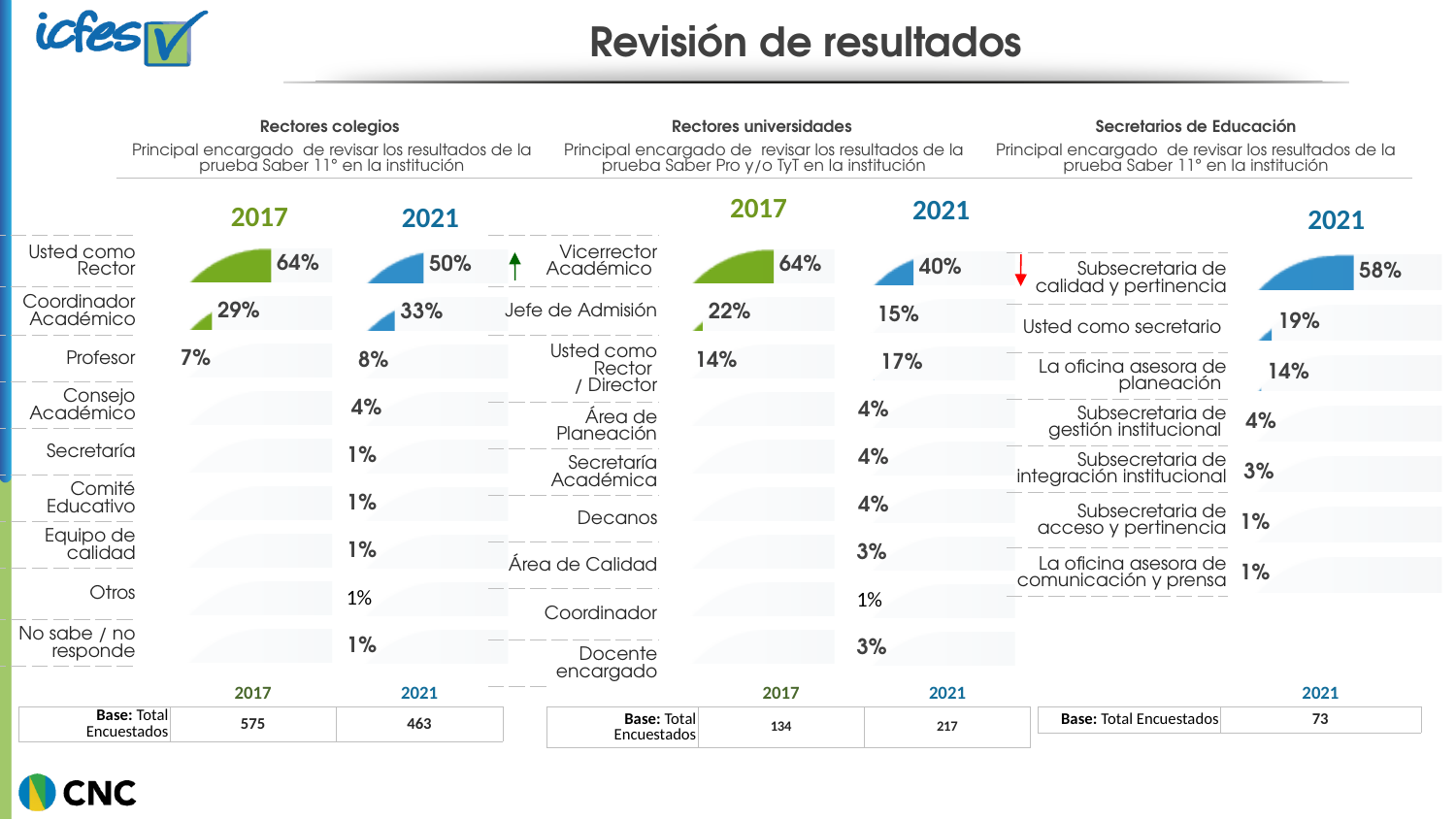

# Revisión de resultados
| Rectores colegios | Rectores universidades | Secretarios de Educación |
| --- | --- | --- |
| Principal encargado de revisar los resultados de la prueba Saber 11° en la institución | Principal encargado de revisar los resultados de la prueba Saber Pro y/o TyT en la institución | Principal encargado de revisar los resultados de la prueba Saber 11° en la institución |
2017
2021
2017
2021
2021

### Chart

| Category | Serie 1 | Serie 2 |
|---|---|---|
| Categoría 1 | 100.0 | 64.0 |
| Categoría 2 | 100.0 | 29.0 |
| Categoría 3 | 100.0 | 7.0 |
| Categoría 4 | 100.0 | None |

### Chart

| Category | Serie 1 | Serie 2 |
|---|---|---|
| Categoría 1 | 100.0 | 50.0 |
| Categoría 2 | 100.0 | 33.0 |
| Categoría 3 | 100.0 | 8.0 |
| Categoría 4 | 100.0 | 4.0 |

### Chart

| Category | Serie 1 | Serie 2 |
|---|---|---|
| Categoría 1 | 100.0 | 64.0 |
| Categoría 2 | 100.0 | 22.0 |
| Categoría 3 | 100.0 | 14.0 |
| Categoría 4 | 100.0 | None |

### Chart

| Category | Serie 1 | Serie 2 |
|---|---|---|
| Categoría 1 | 100.0 | 40.0 |
| Categoría 2 | 100.0 | 15.0 |
| Categoría 3 | 100.0 | 17.0 |
| Categoría 4 | 100.0 | 4.0 |

### Chart

| Category | Serie 1 | Serie 2 |
|---|---|---|
|  Subsecretaria de calidad y pertinencia | 100.0 | 58.0 |
|  Usted como secretario  | 100.0 | 19.0 |
|  La oficina asesora de planeación  | 100.0 | 14.0 |
|  Subsecretaria de gestión institucional  | 100.0 | 4.0 |
|  Subsecretaria de integración institucional | 100.0 | 3.0 |
|  Subsecretaria de acceso y pertinencia | 100.0 | 1.0 |
|  La oficina asesora de comunicación y prensa | 100.0 | 1.0 |
| Vicerrector Académico |
| --- |
| Jefe de Admisión |
| Usted como Rector / Director |
| Área de Planeación |
| Secretaría Académica |
| Decanos |
| Área de Calidad |
| Coordinador |
| Docente encargado |
| Usted como Rector |
| --- |
| Coordinador Académico |
| Profesor |
| Consejo Académico |
| Secretaría |
| Comité Educativo |
| Equipo de calidad |
| Otros |
| No sabe / no responde |
| Subsecretaria de calidad y pertinencia |
| --- |
| Usted como secretario |
| La oficina asesora de planeación |
| Subsecretaria de gestión institucional |
| Subsecretaria de integración institucional |
| Subsecretaria de acceso y pertinencia |
| La oficina asesora de comunicación y prensa |
|  | 2021 |
| --- | --- |
| Base: Total Encuestados | 73 |
|  | 2017 | 2021 |
| --- | --- | --- |
| Base: Total Encuestados | 575 | 463 |
|  | 2017 | 2021 |
| --- | --- | --- |
| Base: Total Encuestados | 134 | 217 |